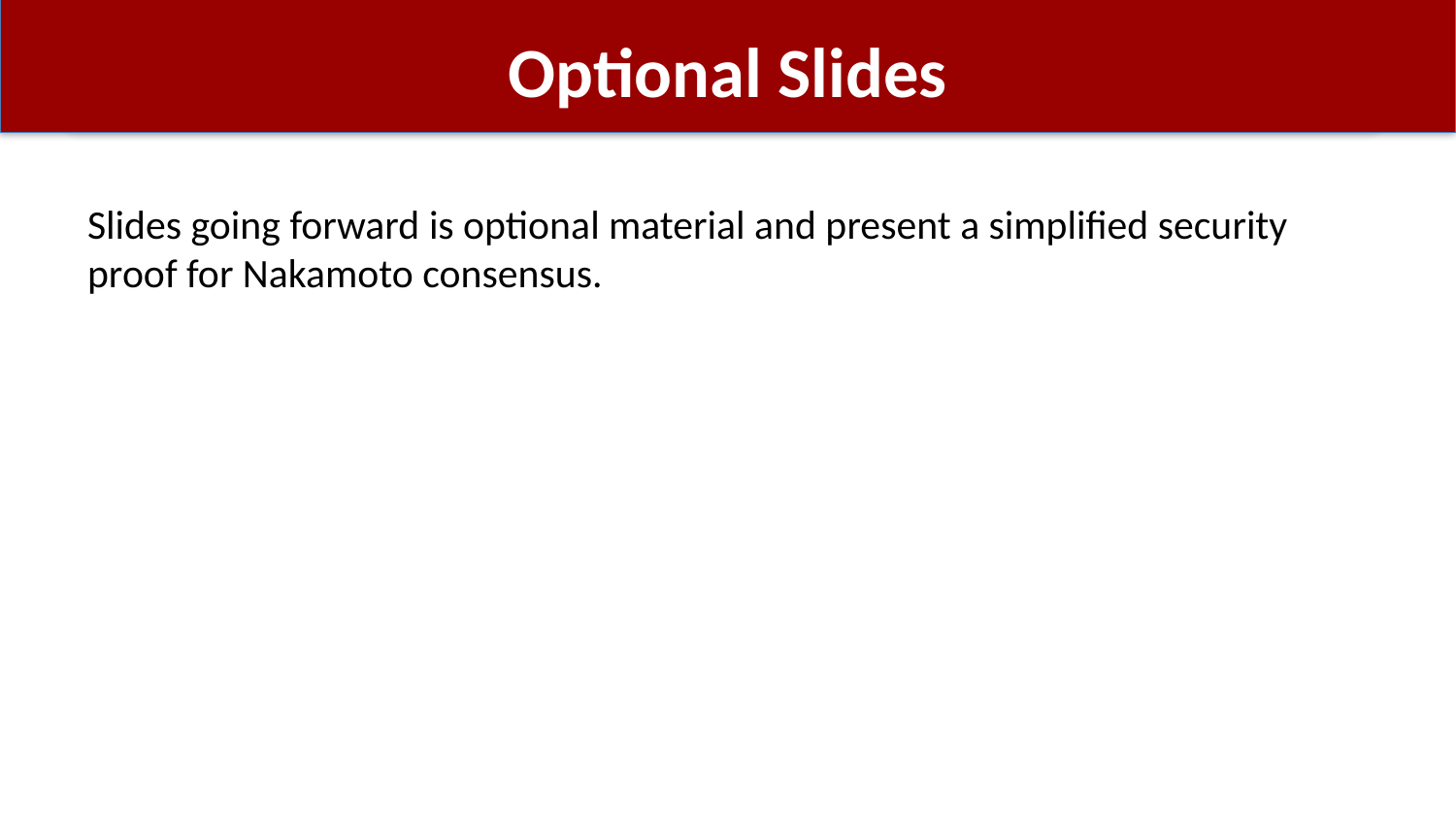

# Optional Slides
Slides going forward is optional material and present a simplified security proof for Nakamoto consensus.